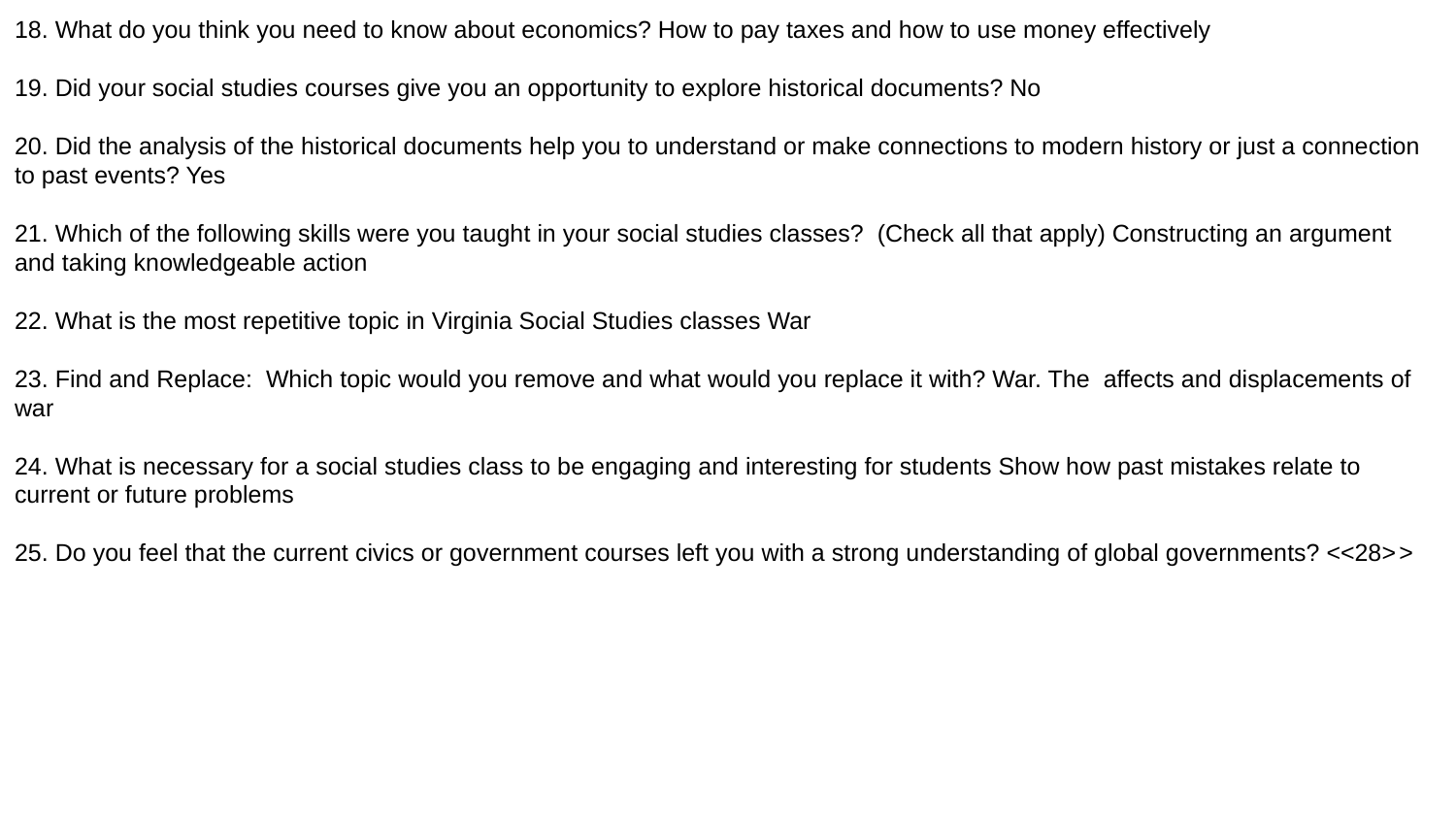

18. What do you think you need to know about economics? How to pay taxes and how to use money effectively

19. Did your social studies courses give you an opportunity to explore historical documents? No

20. Did the analysis of the historical documents help you to understand or make connections to modern history or just a connection to past events? Yes

21. Which of the following skills were you taught in your social studies classes?  (Check all that apply) Constructing an argument and taking knowledgeable action

22. What is the most repetitive topic in Virginia Social Studies classes War

23. Find and Replace:  Which topic would you remove and what would you replace it with? War. The  affects and displacements of war

24. What is necessary for a social studies class to be engaging and interesting for students Show how past mistakes relate to current or future problems

25. Do you feel that the current civics or government courses left you with a strong understanding of global governments? <<28>>